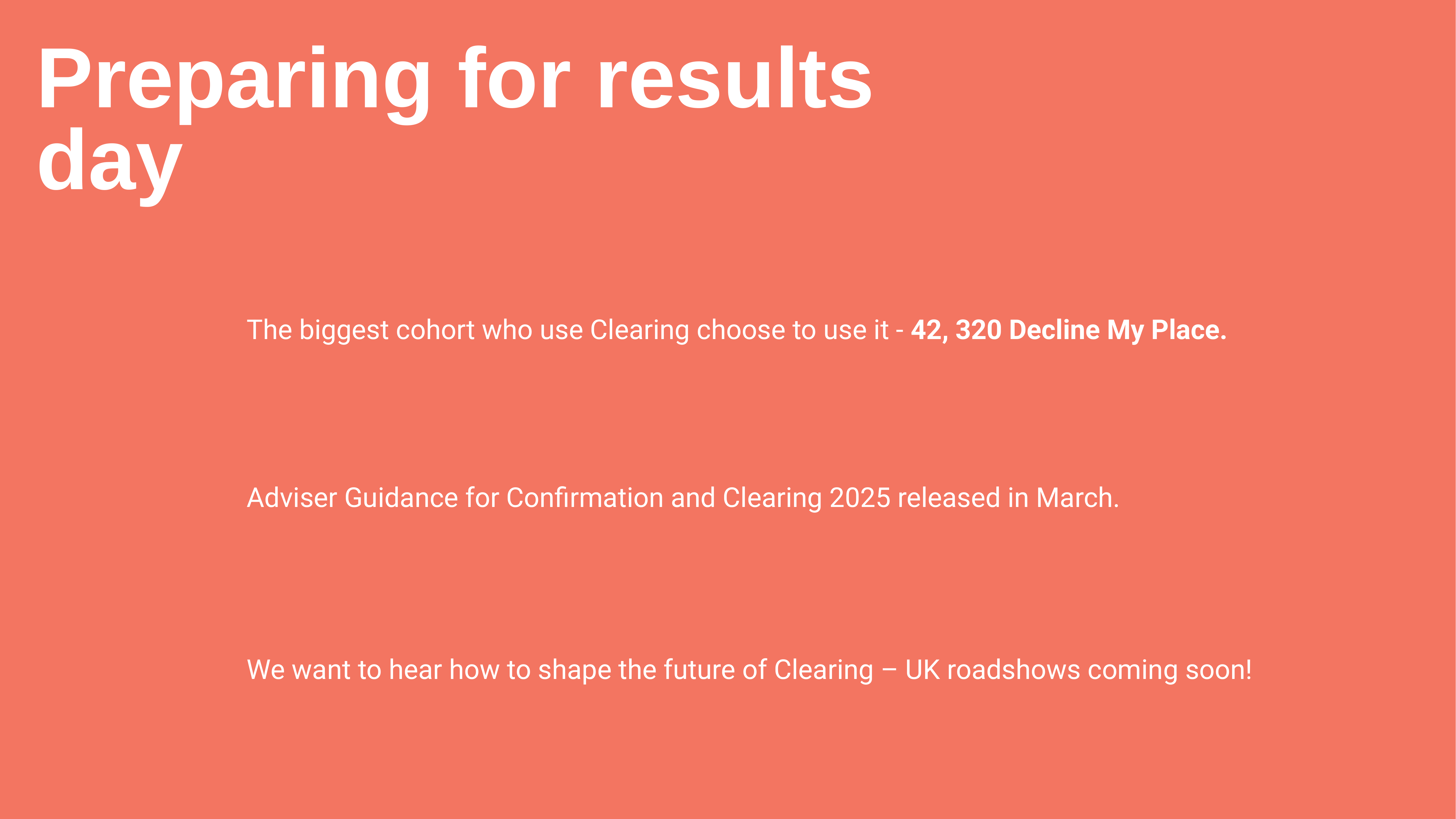

# Preparing for results day

The biggest cohort who use Clearing choose to use it - 42, 320 Decline My Place.

Adviser Guidance for Confirmation and Clearing 2025 released in March.

We want to hear how to shape the future of Clearing – UK roadshows coming soon!